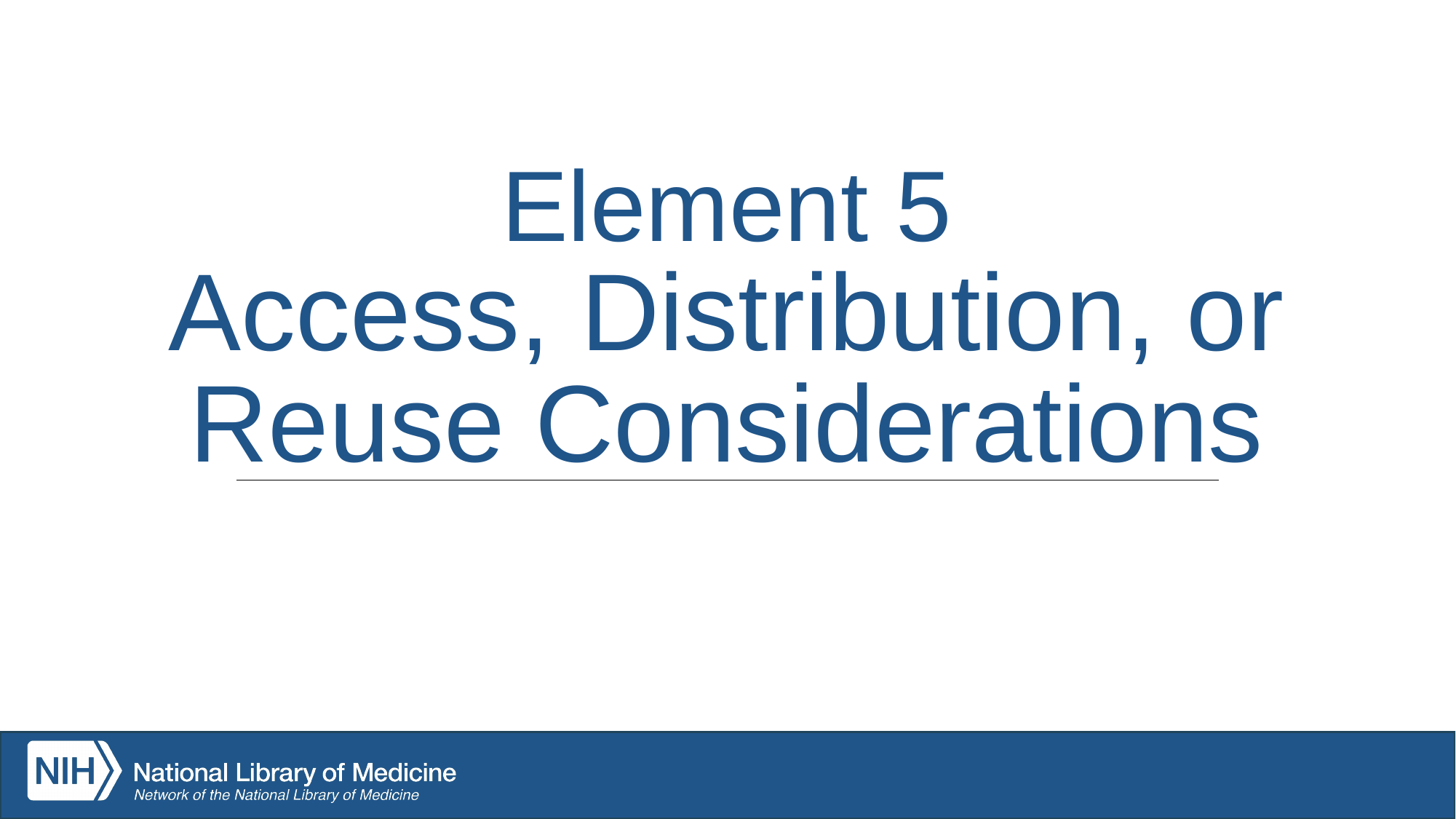

# Element 5
Access, Distribution, or Reuse Considerations